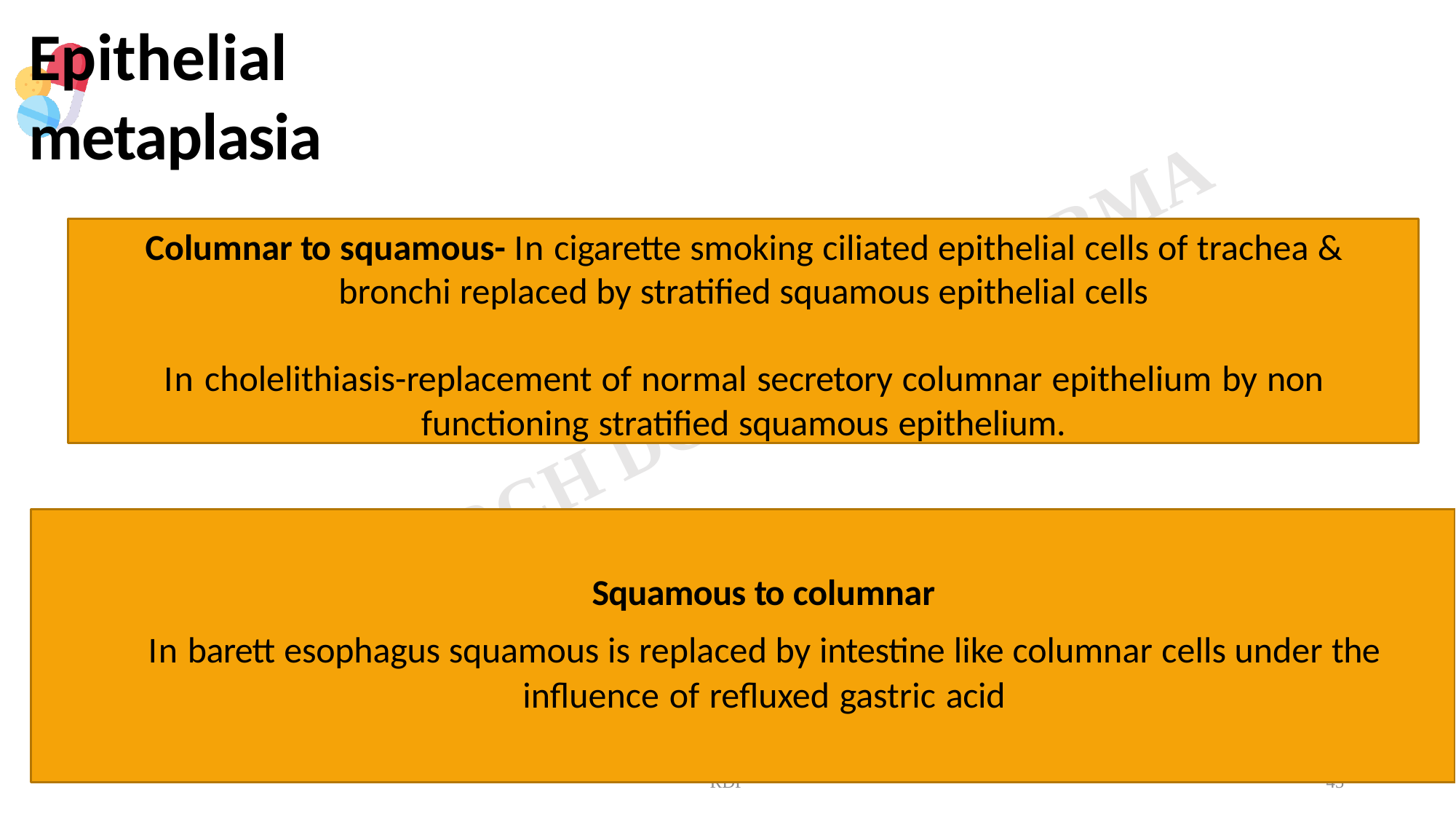

# Epithelial metaplasia
Columnar to squamous- In cigarette smoking ciliated epithelial cells of trachea & bronchi replaced by stratified squamous epithelial cells
In cholelithiasis-replacement of normal secretory columnar epithelium by non functioning stratified squamous epithelium.

Squamous to columnar
In barett esophagus squamous is replaced by intestine like columnar cells under the influence of refluxed gastric acid
RDP
45